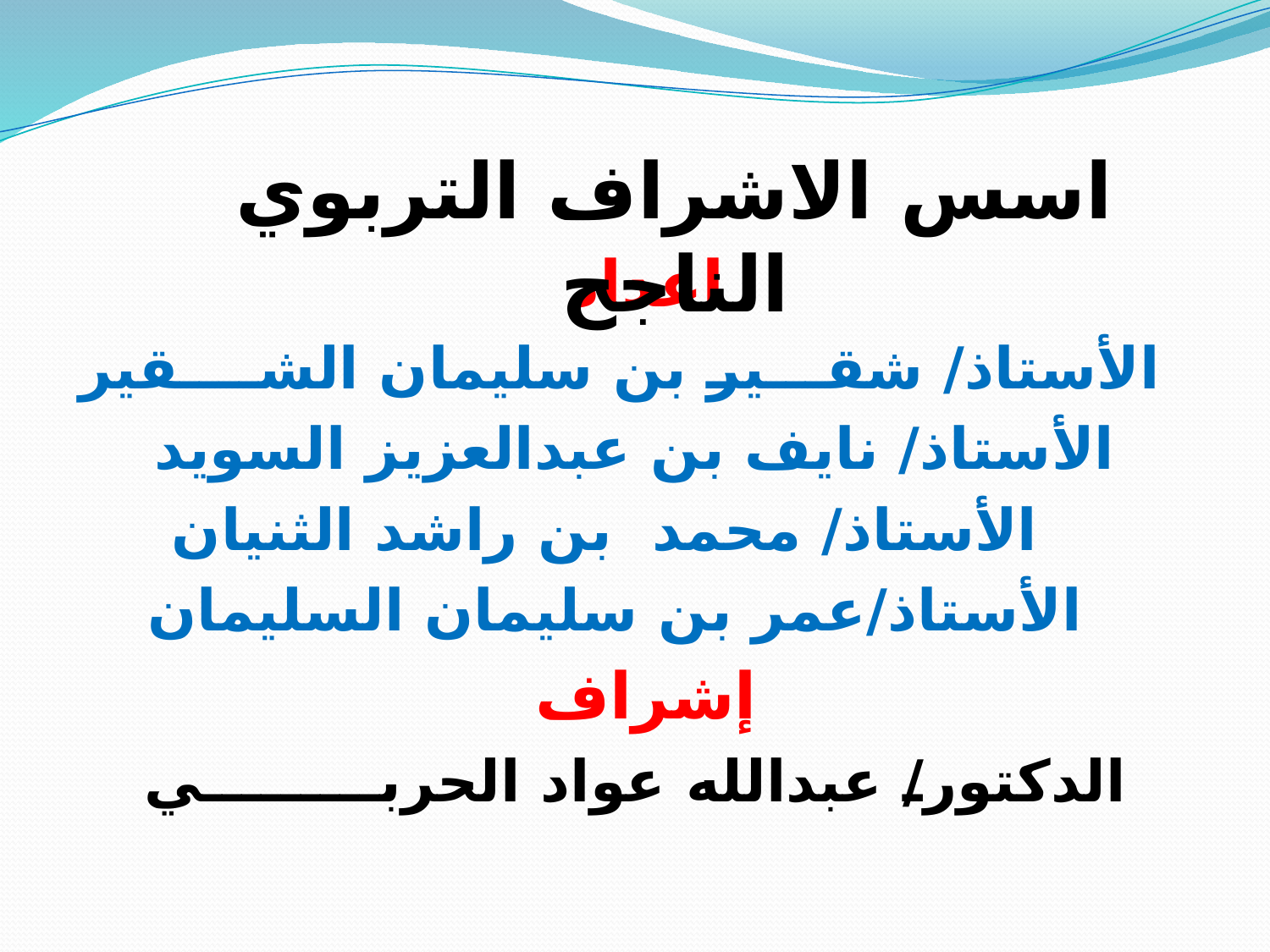

اسس الاشراف التربوي الناجح
اعداد
  الأستاذ/ شقـــير بن سليمان الشــــقير
الأستاذ/ نايف بن عبدالعزيز السويد
   الأستاذ/ محمد  بن راشد الثنيان
   الأستاذ/عمر بن سليمان السليمان
إشراف
الدكتور/ عبدالله عواد الحربـــــــــي